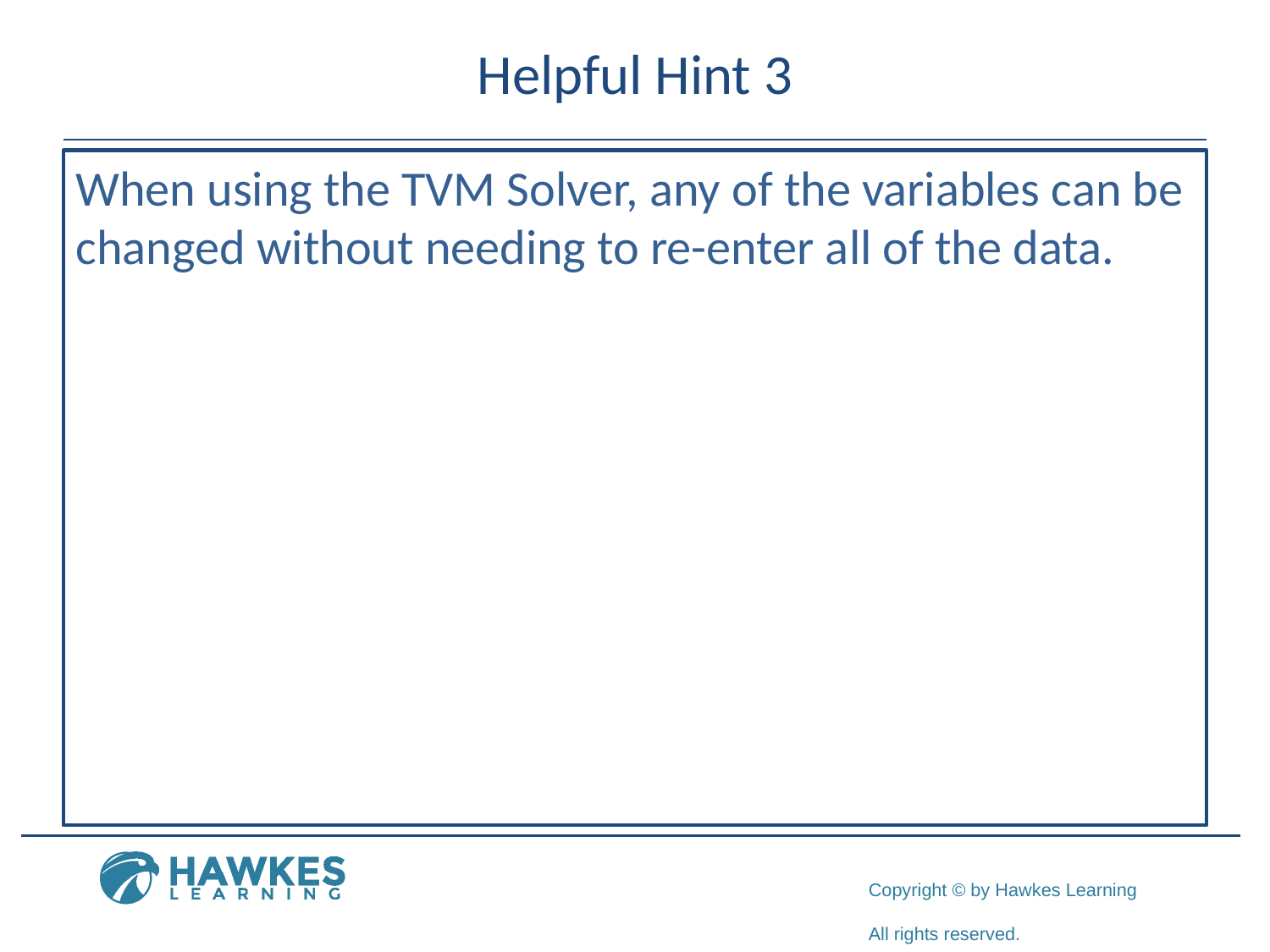

# Helpful Hint 3
When using the TVM Solver, any of the variables can be changed without needing to re-enter all of the data.